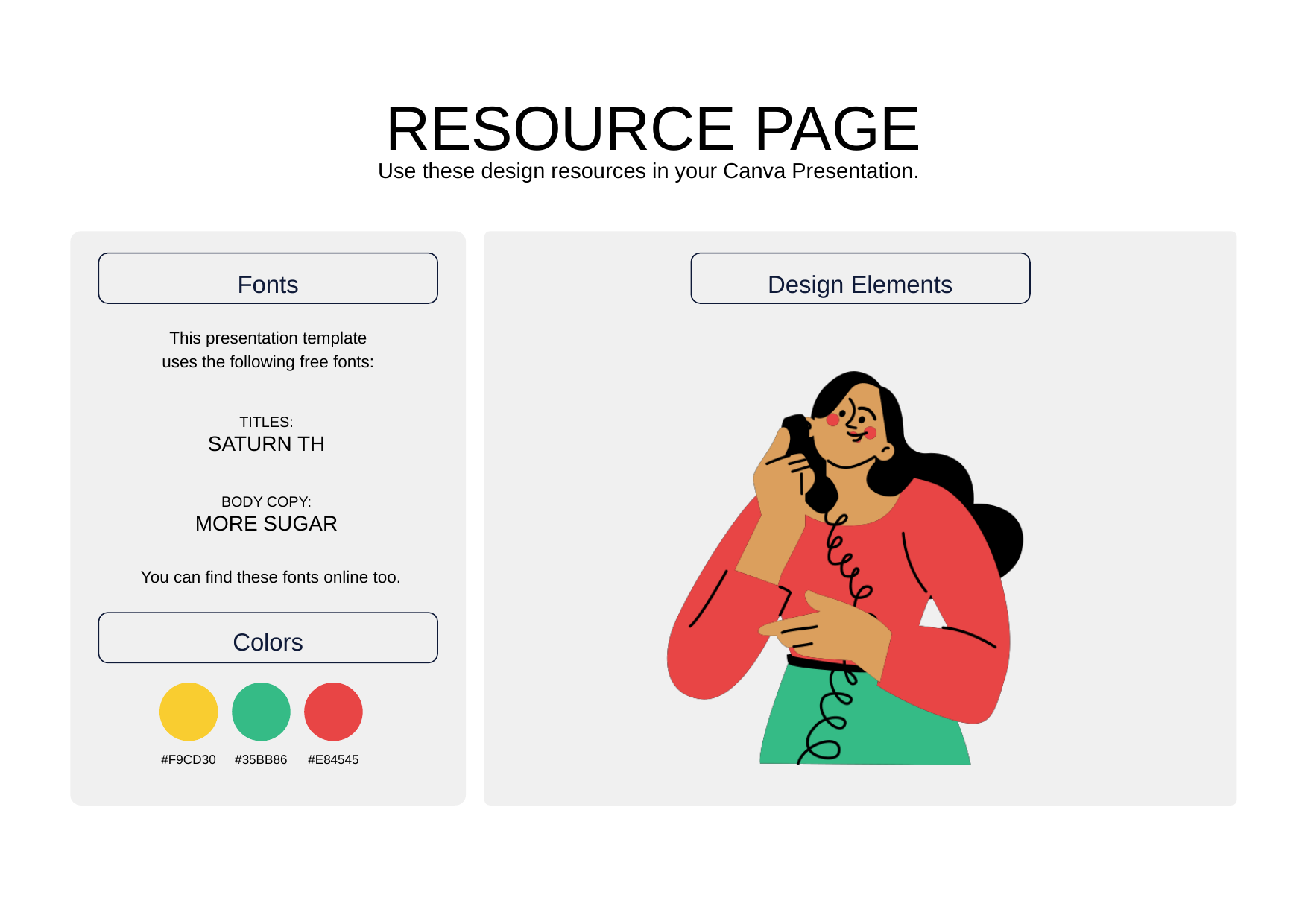

RESOURCE PAGE
Use these design resources in your Canva Presentation.

Fonts
Design Elements
This presentation template
uses the following free fonts:

TITLES:
SATURN TH

BODY COPY:
MORE SUGAR
You can find these fonts online too.

Colors

#F9CD30
#35BB86
#E84545
DON'T FORGET TO DELETE THIS PAGE BEFORE PRESENTING.